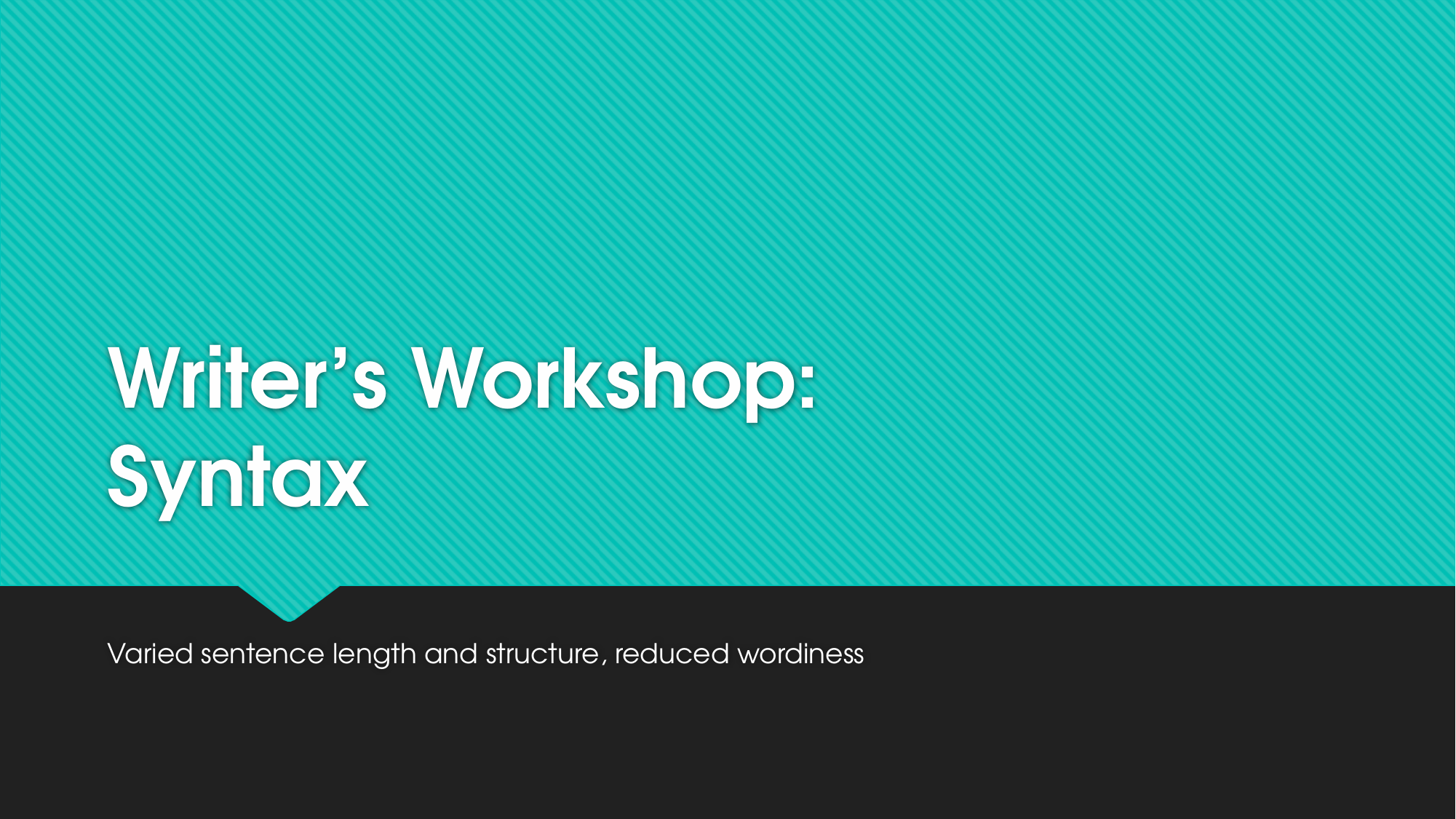

# Writer’s Workshop: Syntax
Varied sentence length and structure, reduced wordiness